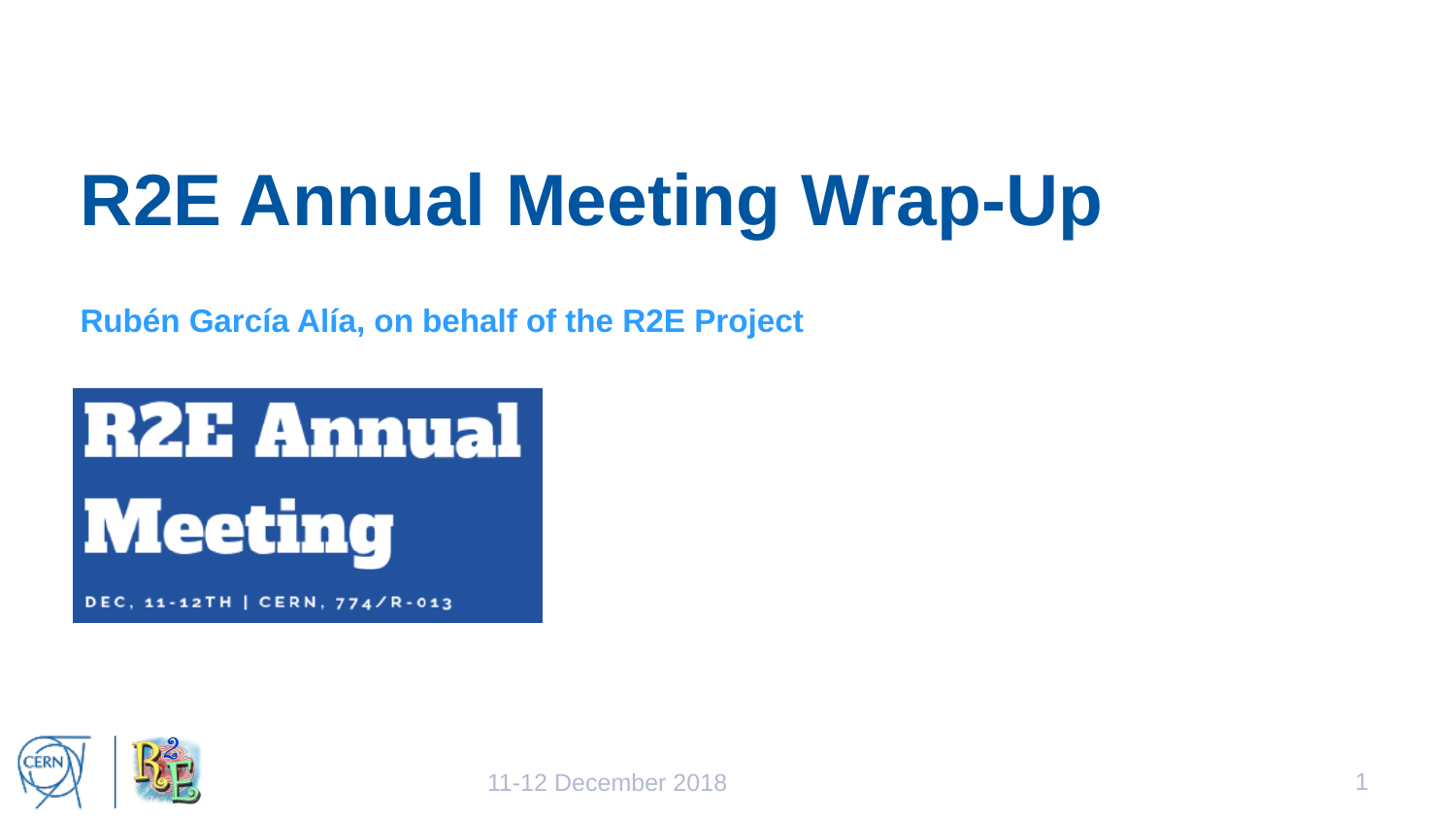

# R2E Annual Meeting Wrap-Up
Rubén García Alía, on behalf of the R2E Project
1
11-12 December 2018